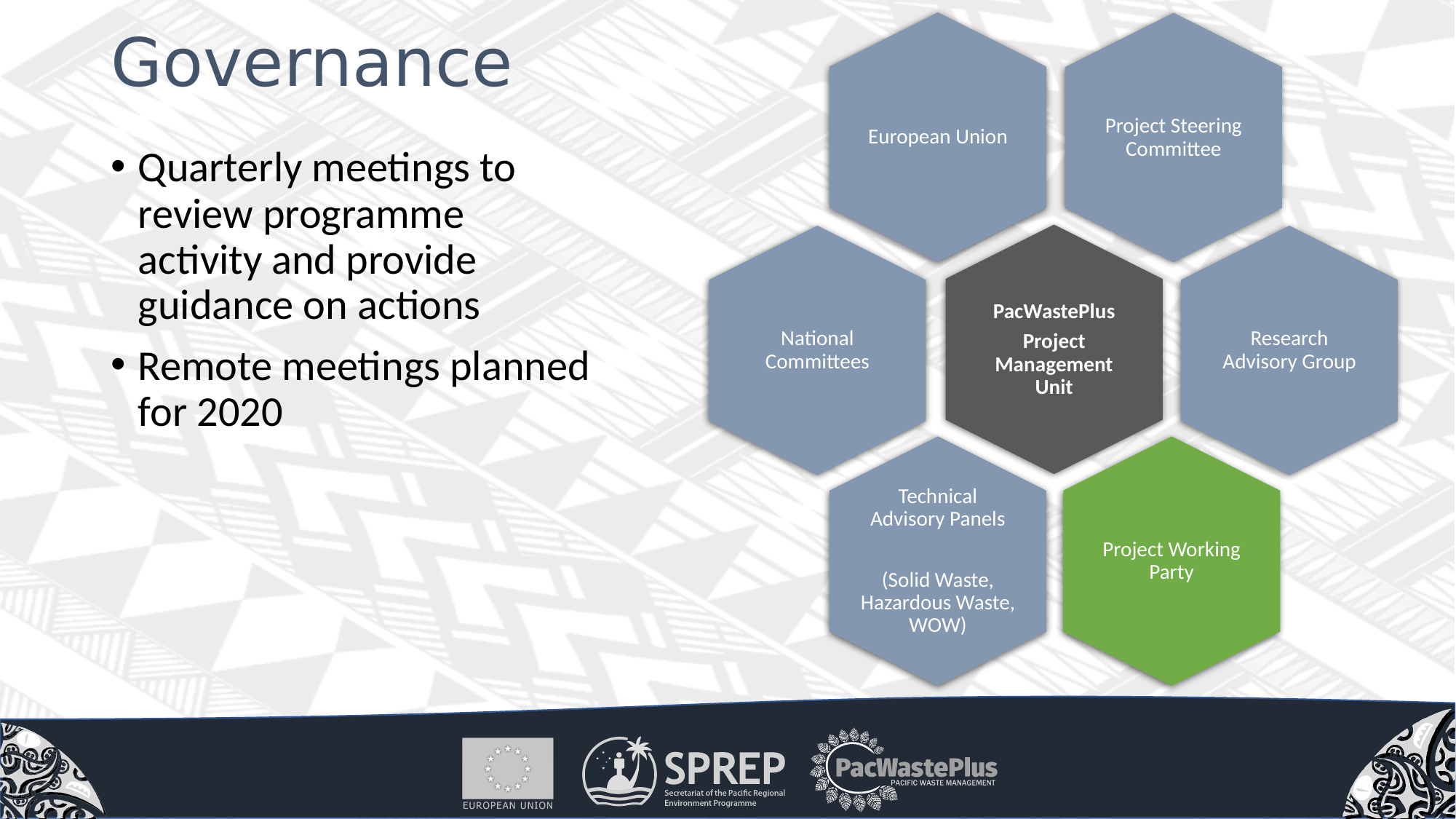

# Governance
European Union
Project Steering Committee
PacWastePlus
Project Management Unit
National Committees
Research Advisory Group
Technical Advisory Panels

(Solid Waste, Hazardous Waste, WOW)
Project Working Party
Quarterly meetings to review programme activity and provide guidance on actions
Remote meetings planned for 2020